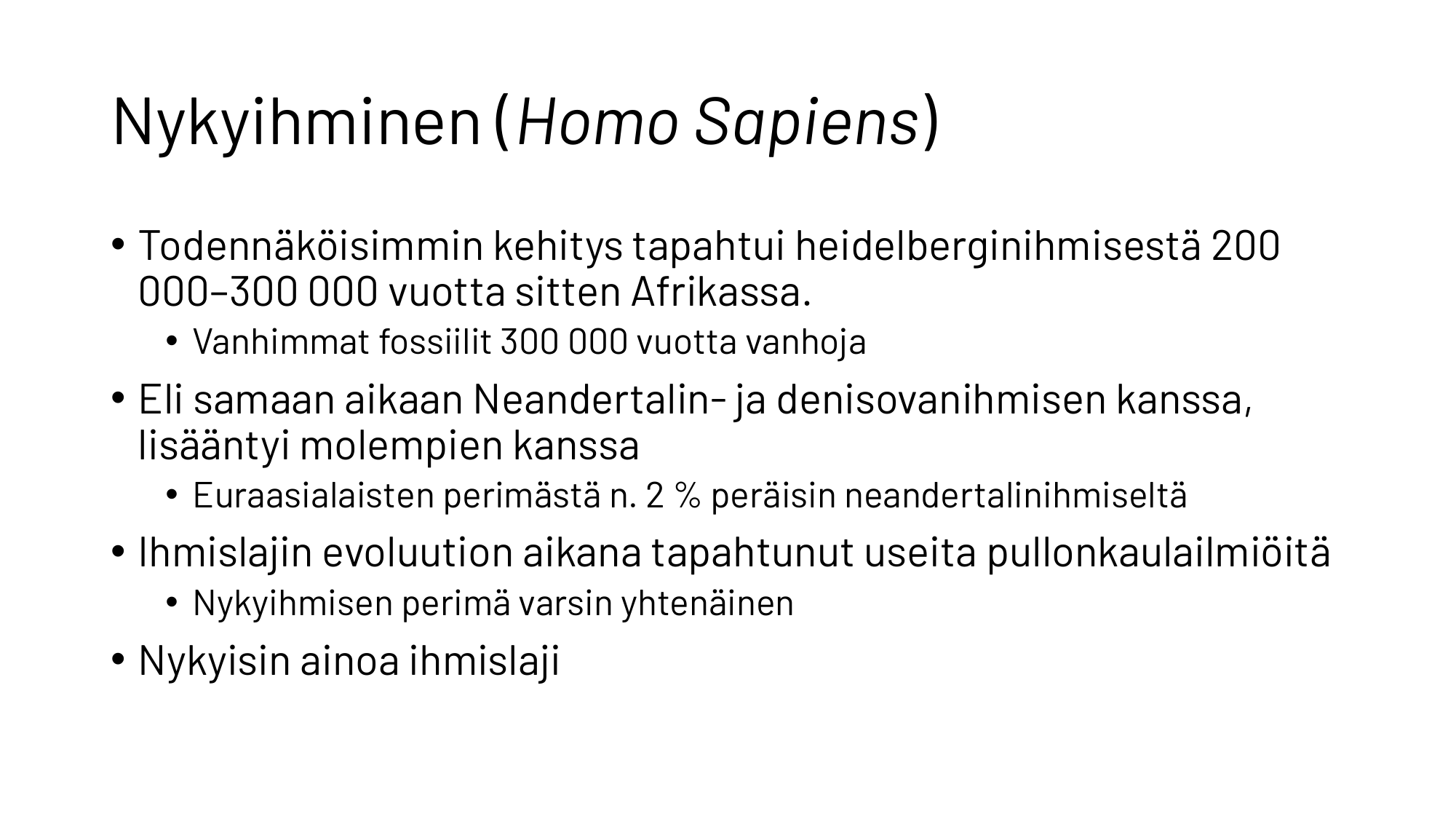

# Nykyihminen (Homo Sapiens)
Todennäköisimmin kehitys tapahtui heidelberginihmisestä 200 000–300 000 vuotta sitten Afrikassa.
Vanhimmat fossiilit 300 000 vuotta vanhoja
Eli samaan aikaan Neandertalin- ja denisovanihmisen kanssa, lisääntyi molempien kanssa
Euraasialaisten perimästä n. 2 % peräisin neandertalinihmiseltä
Ihmislajin evoluution aikana tapahtunut useita pullonkaulailmiöitä
Nykyihmisen perimä varsin yhtenäinen
Nykyisin ainoa ihmislaji